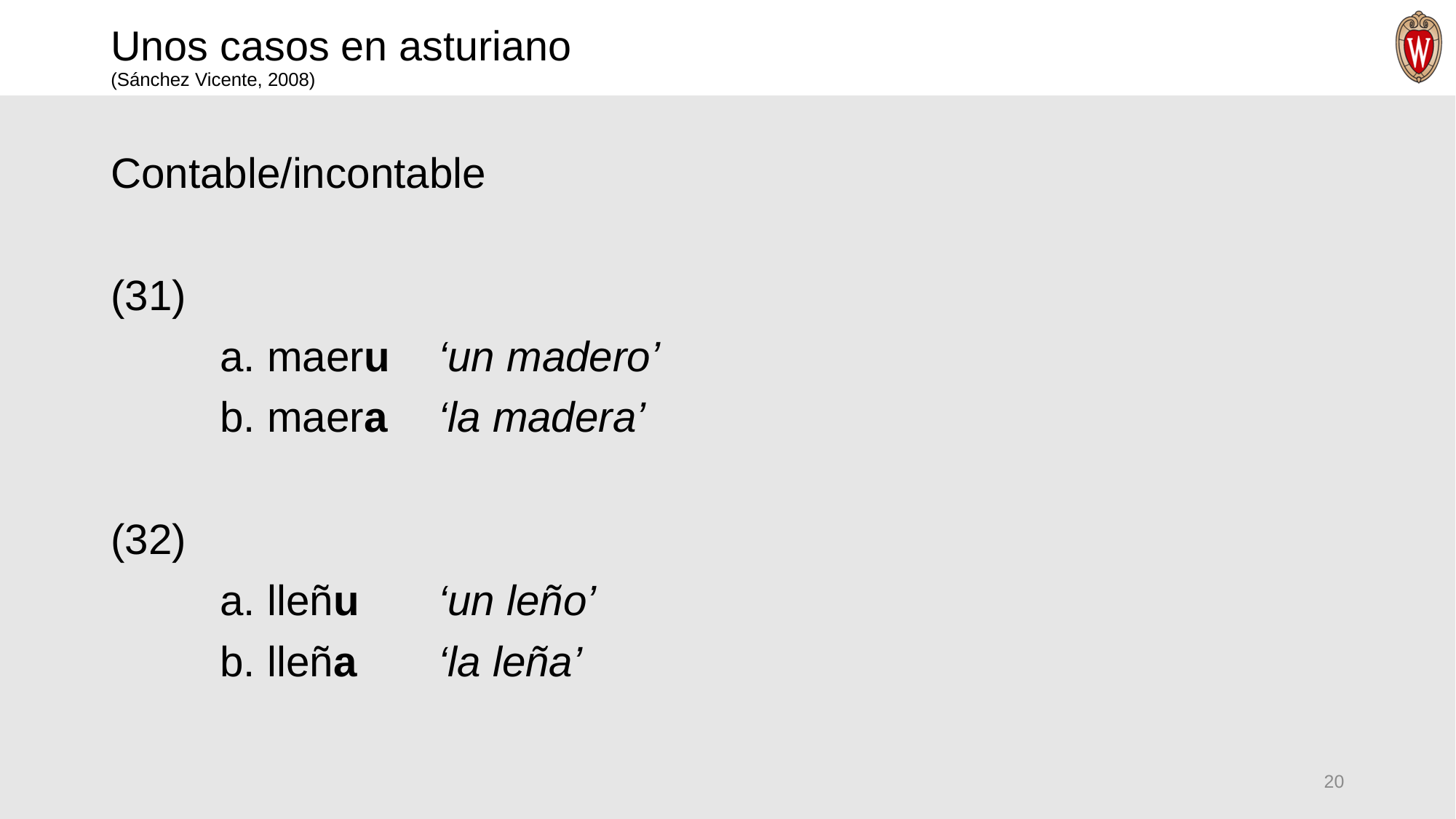

# Unos casos en asturiano (Sánchez Vicente, 2008)
Contable/incontable

(31)
	a. maeru	‘un madero’
	b. maera	‘la madera’

(32)
	a. lleñu	‘un leño’
	b. lleña	‘la leña’

20